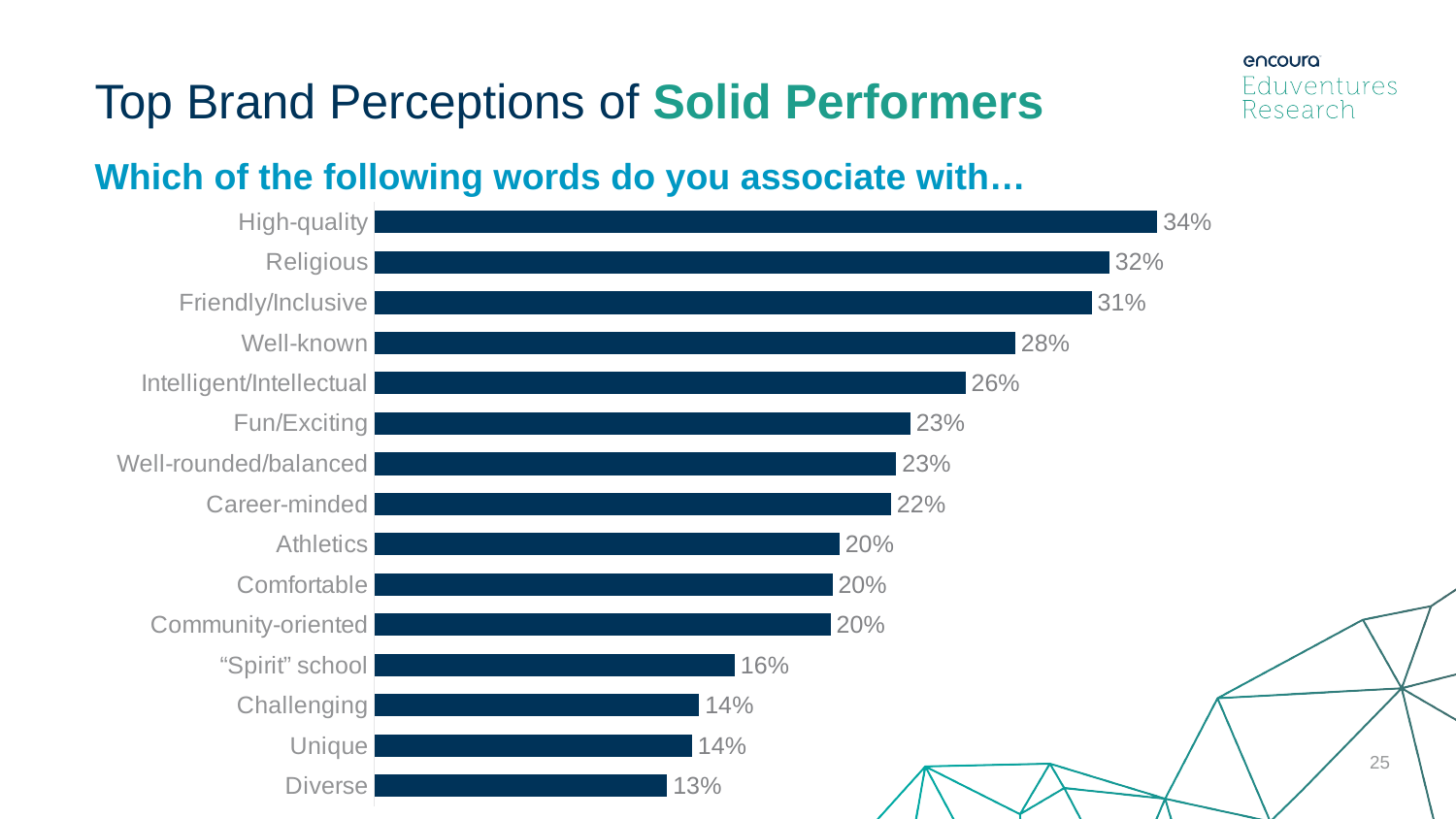

Top Brand Perceptions of Solid Performers
Which of the following words do you associate with…

### Chart

| Category | % |
|---|---|
| High-quality | 0.3408037094281 |
| Religious | 0.3199381761978 |
| Friendly/Inclusive | 0.31221020092740004 |
| Well-known | 0.2789799072643 |
| Intelligent/Intellectual | 0.25734157650699996 |
| Fun/Exciting | 0.2333848531685 |
| Well-rounded/balanced | 0.2272024729521 |
| Career-minded | 0.2248840803709 |
| Athletics | 0.2024729520866 |
| Comfortable | 0.19938176197840002 |
| Community-oriented | 0.1986089644513 |
| “Spirit” school | 0.1568778979907 |
| Challenging | 0.1414219474498 |
| Unique | 0.1383307573416 |
| Diverse | 0.12751159196290002 |
25